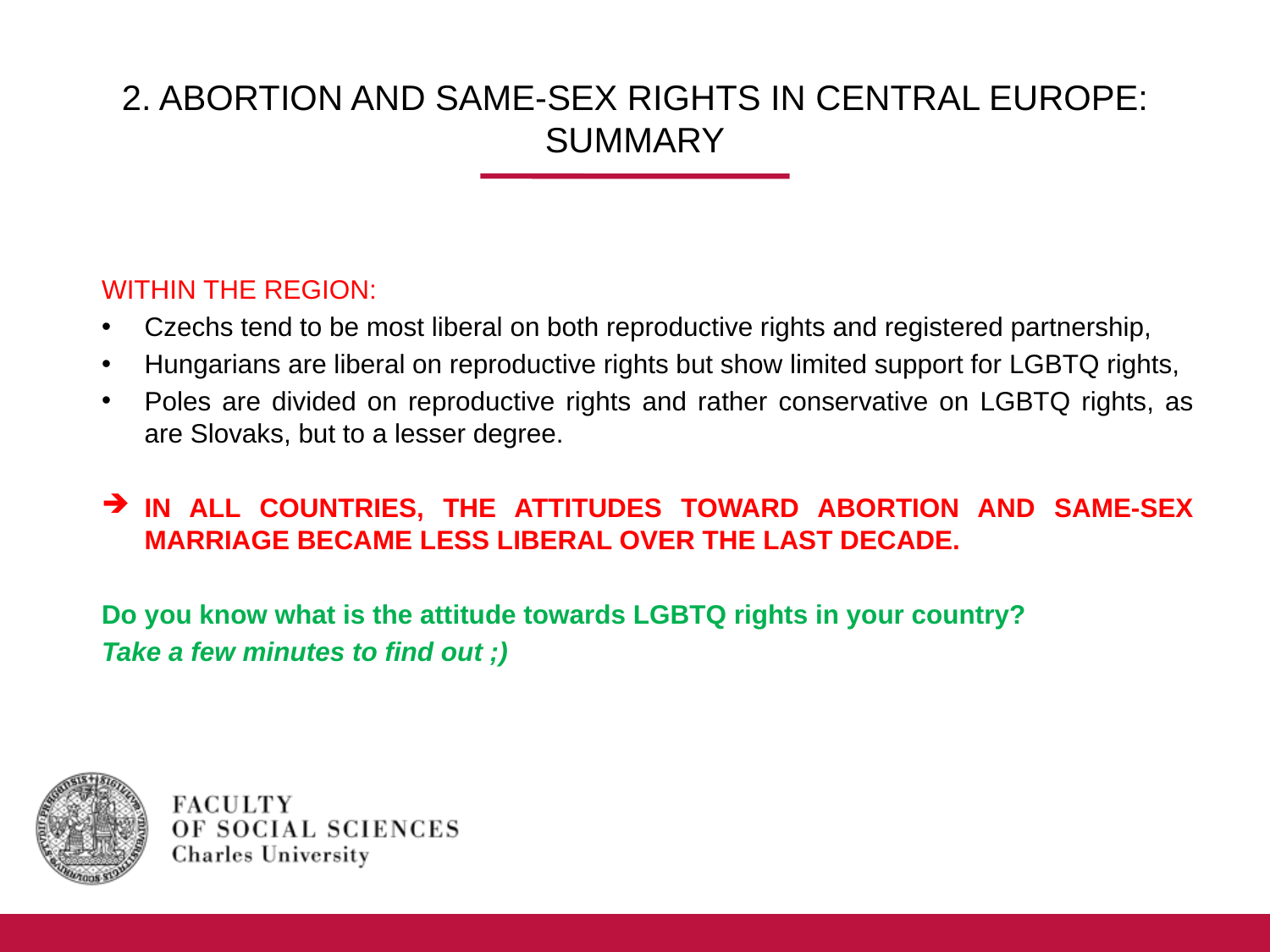

# 2. ABORTION AND SAME-SEX RIGHTS IN CENTRAL EUROPE: SUMMARY

WITHIN THE REGION:
Czechs tend to be most liberal on both reproductive rights and registered partnership,
Hungarians are liberal on reproductive rights but show limited support for LGBTQ rights,
Poles are divided on reproductive rights and rather conservative on LGBTQ rights, as are Slovaks, but to a lesser degree.

IN ALL COUNTRIES, THE ATTITUDES TOWARD ABORTION AND SAME-SEX MARRIAGE BECAME LESS LIBERAL OVER THE LAST DECADE.

Do you know what is the attitude towards LGBTQ rights in your country?
Take a few minutes to find out ;)